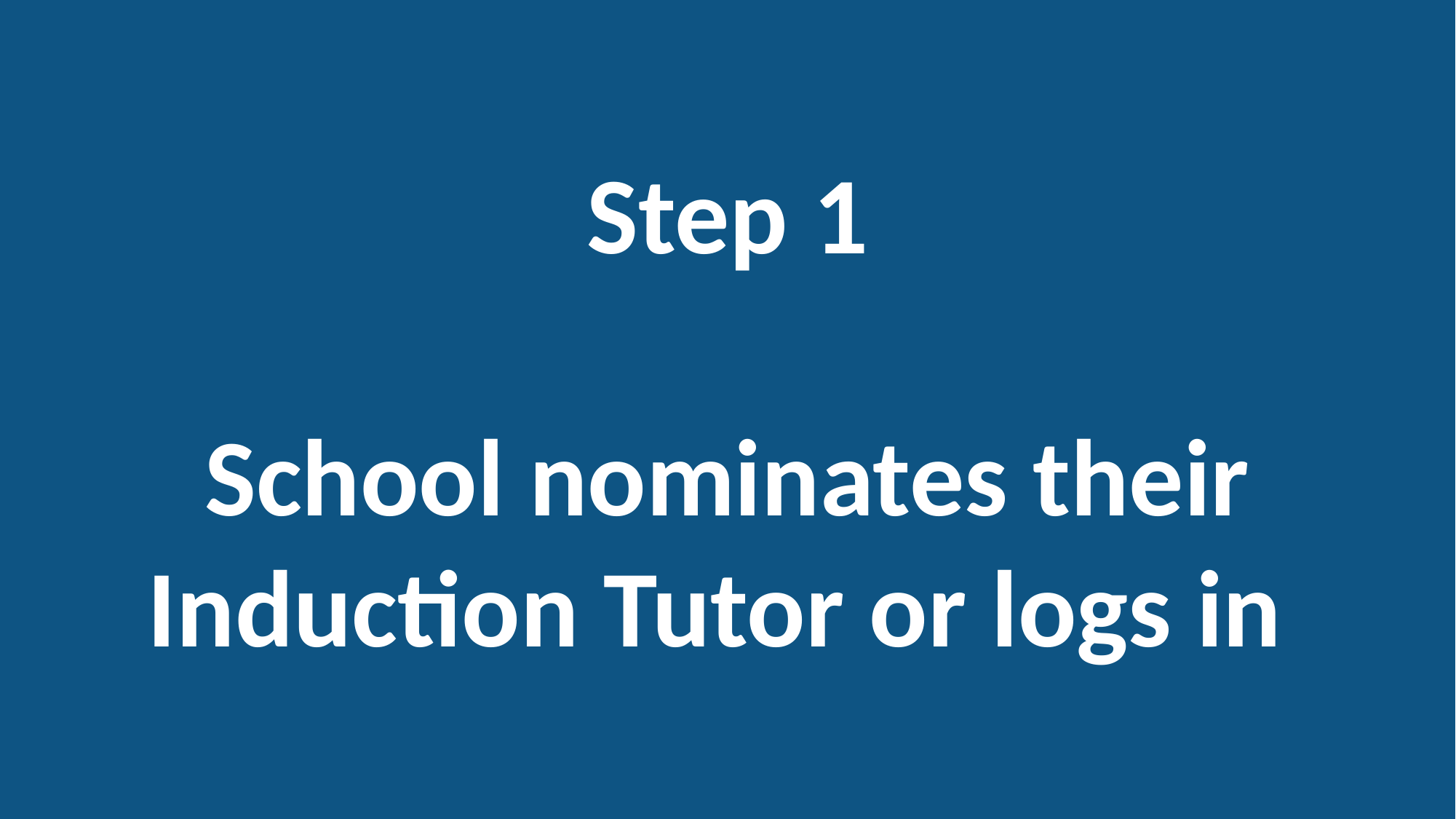

Step 1

School nominates their Induction Tutor or logs in